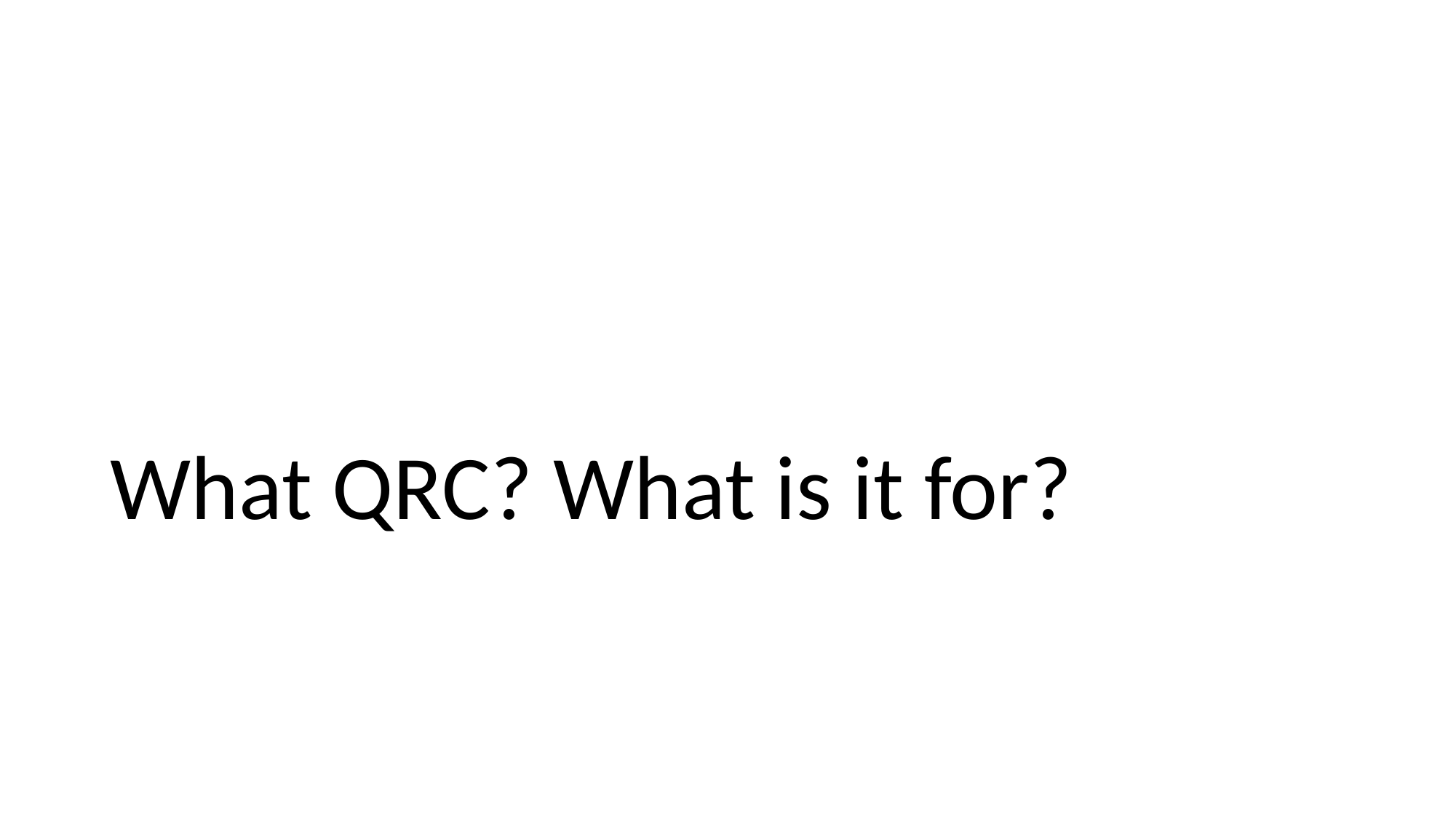

# What QRC? What is it for?